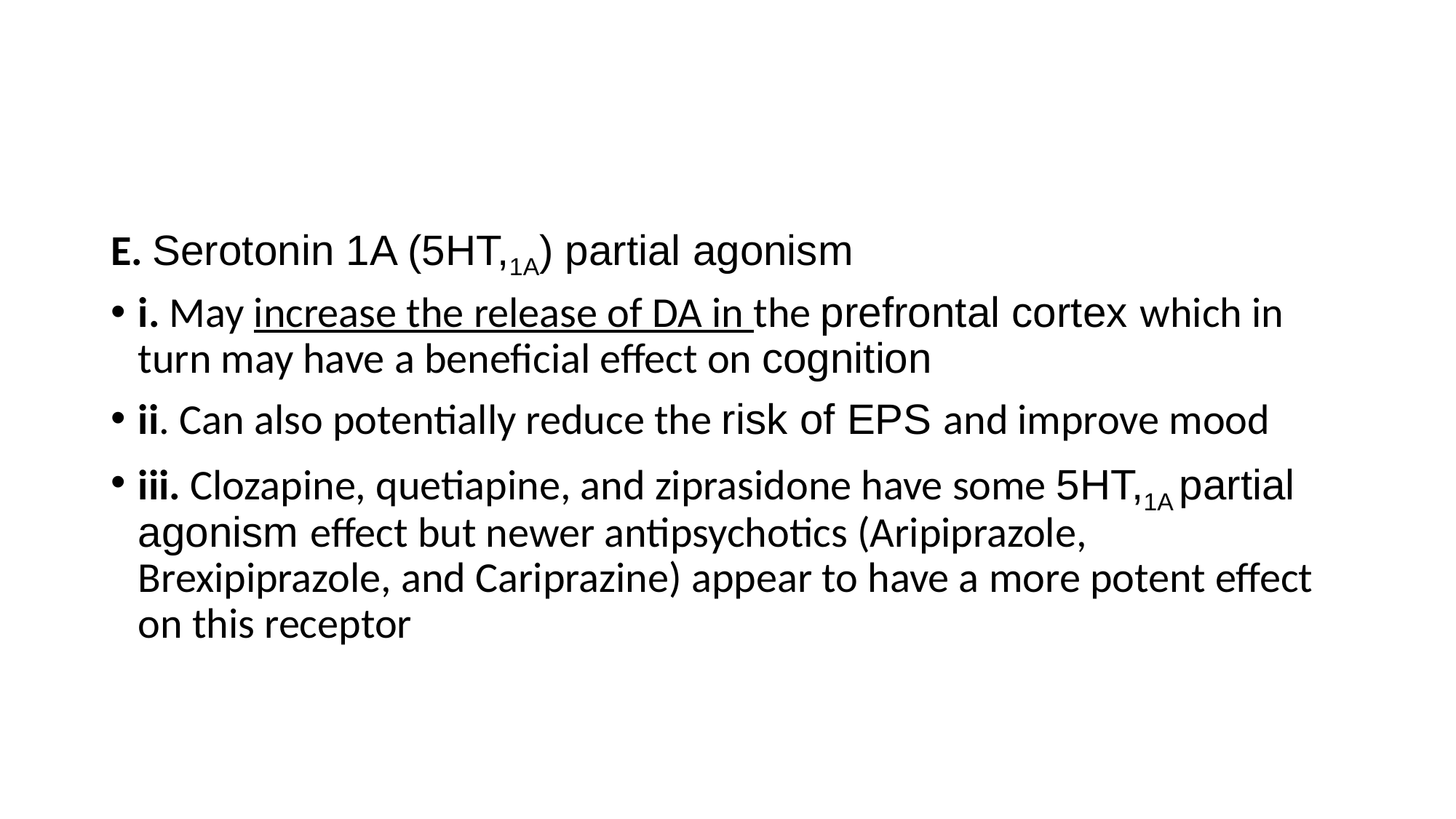

#
E. Serotonin 1A (5HT,1A) partial agonism
i. May increase the release of DA in the prefrontal cortex which in turn may have a beneficial effect on cognition
ii. Can also potentially reduce the risk of EPS and improve mood
iii. Clozapine, quetiapine, and ziprasidone have some 5HT,1A partial agonism effect but newer antipsychotics (Aripiprazole, Brexipiprazole, and Cariprazine) appear to have a more potent effect on this receptor